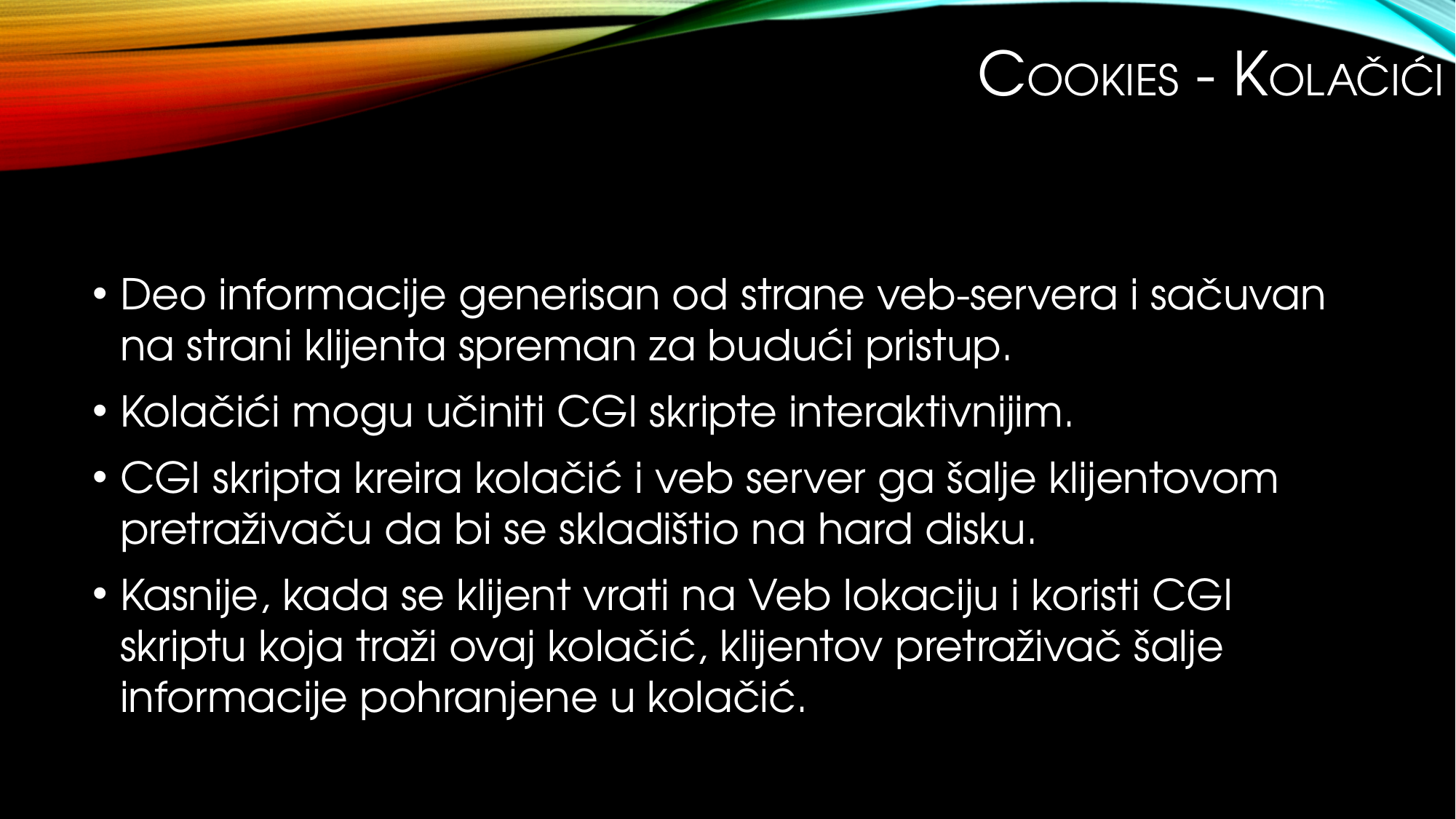

# Cookies - Kolačići
Deo informacije generisan od strane veb-servera i sačuvan na strani klijenta spreman za budući pristup.
Kolačići mogu učiniti CGI skripte interaktivnijim.
CGI skripta kreira kolačić i veb server ga šalje klijentovom pretraživaču da bi se skladištio na hard disku.
Kasnije, kada se klijent vrati na Veb lokaciju i koristi CGI skriptu koja traži ovaj kolačić, klijentov pretraživač šalje informacije pohranjene u kolačić.